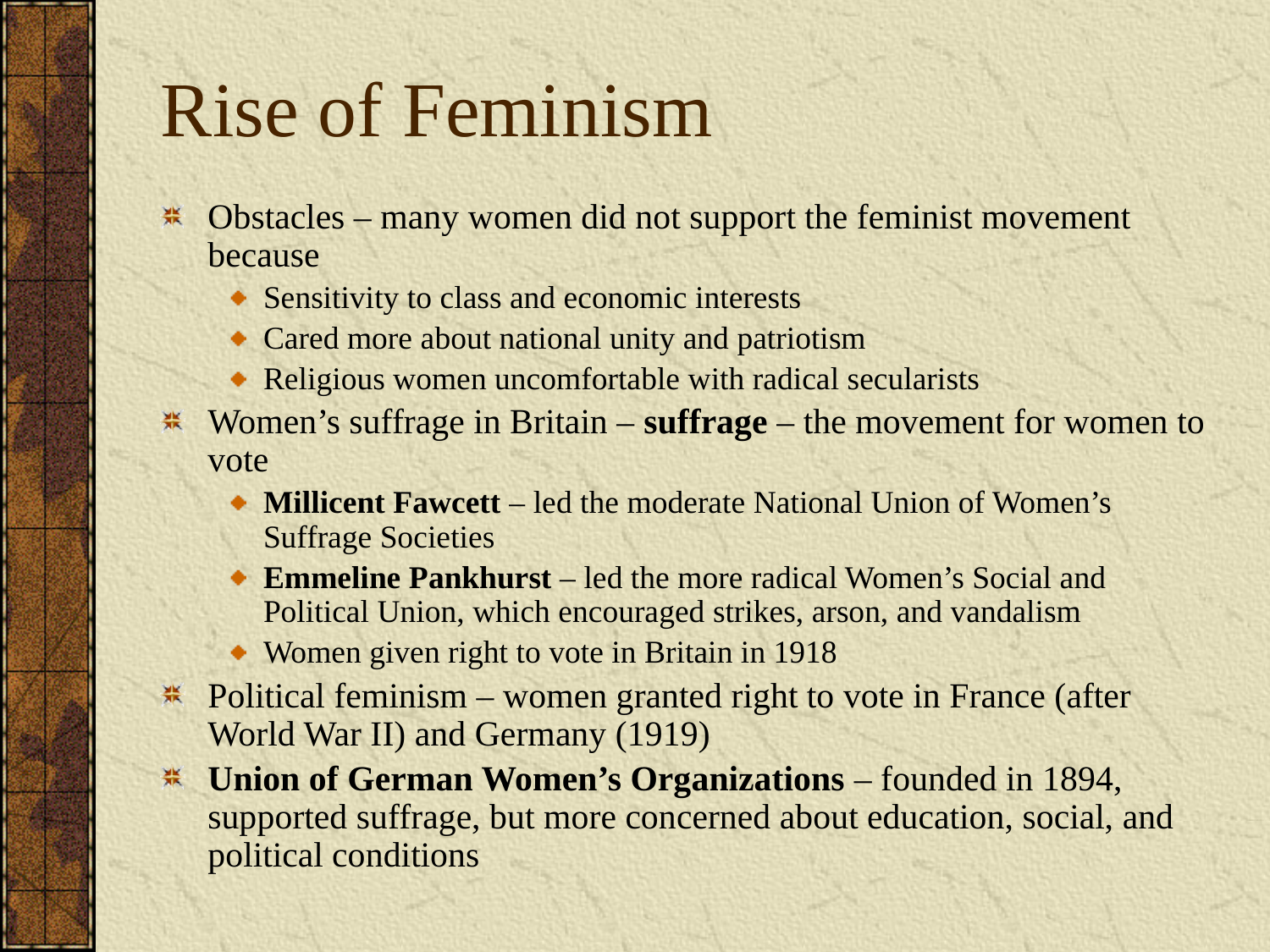

# Rise of Feminism
Obstacles – many women did not support the feminist movement because
Sensitivity to class and economic interests
Cared more about national unity and patriotism
Religious women uncomfortable with radical secularists
Women’s suffrage in Britain – suffrage – the movement for women to vote
Millicent Fawcett – led the moderate National Union of Women’s Suffrage Societies
Emmeline Pankhurst – led the more radical Women’s Social and Political Union, which encouraged strikes, arson, and vandalism
Women given right to vote in Britain in 1918
Political feminism – women granted right to vote in France (after World War II) and Germany (1919)
Union of German Women’s Organizations – founded in 1894, supported suffrage, but more concerned about education, social, and political conditions